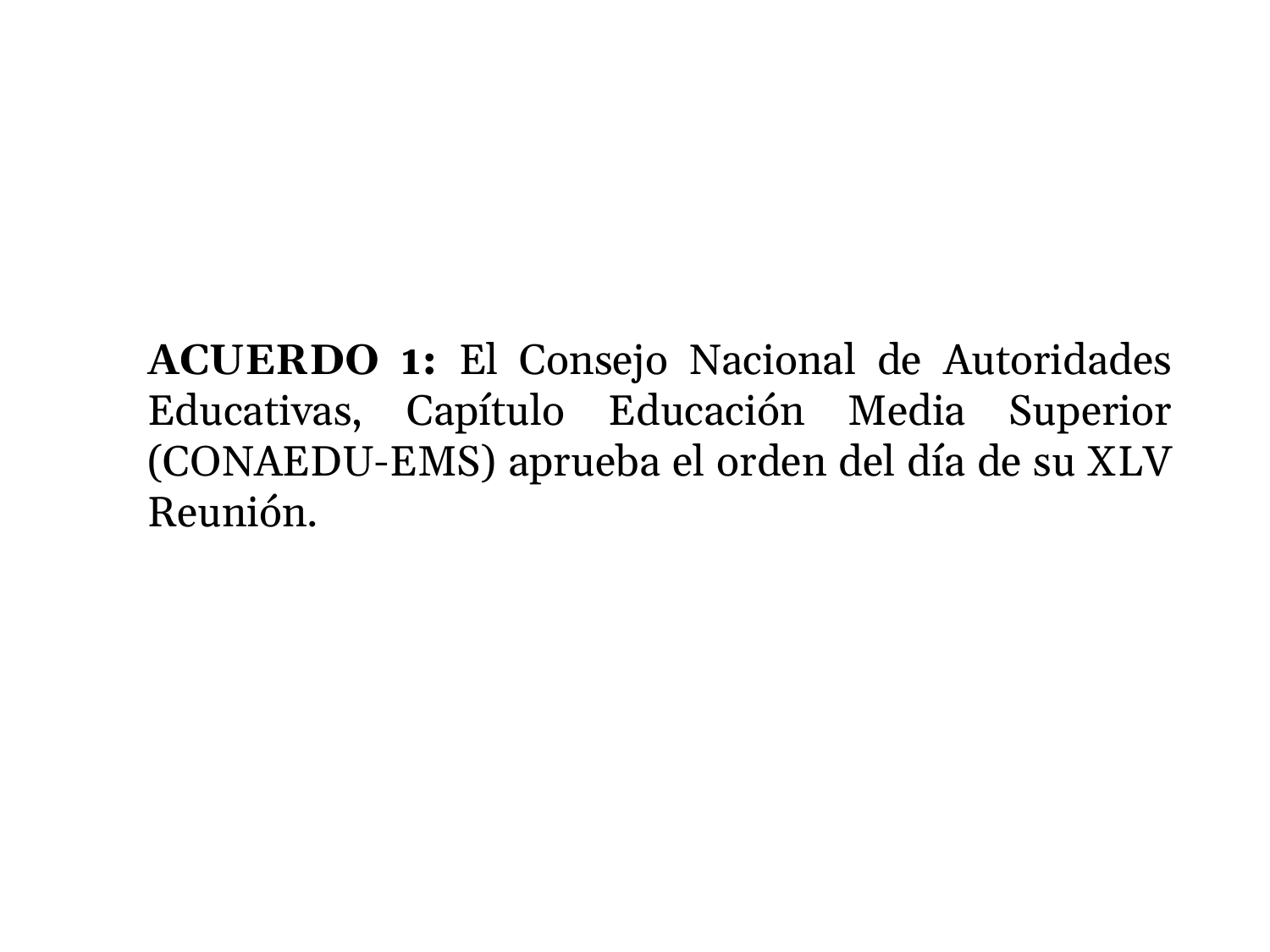

ACUERDO 1: El Consejo Nacional de Autoridades Educativas, Capítulo Educación Media Superior (CONAEDU-EMS) aprueba el orden del día de su XLV Reunión.